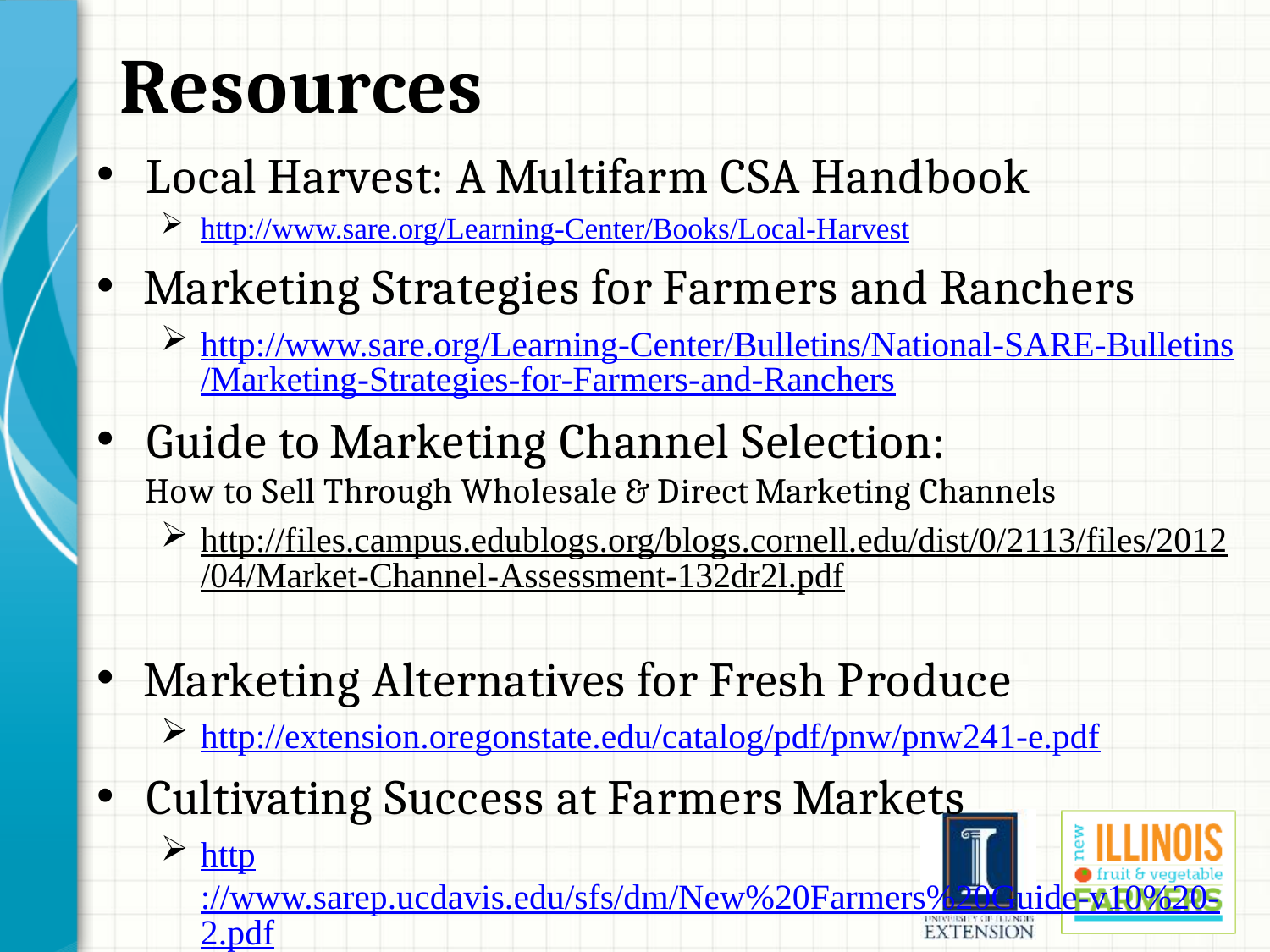

# Resources
Local Harvest: A Multifarm CSA Handbook
http://www.sare.org/Learning-Center/Books/Local-Harvest
Marketing Strategies for Farmers and Ranchers
http://www.sare.org/Learning-Center/Bulletins/National-SARE-Bulletins/Marketing-Strategies-for-Farmers-and-Ranchers
Guide to Marketing Channel Selection:
How to Sell Through Wholesale & Direct Marketing Channels
http://files.campus.edublogs.org/blogs.cornell.edu/dist/0/2113/files/2012/04/Market-Channel-Assessment-132dr2l.pdf
Marketing Alternatives for Fresh Produce
http://extension.oregonstate.edu/catalog/pdf/pnw/pnw241-e.pdf
Cultivating Success at Farmers Markets
http://www.sarep.ucdavis.edu/sfs/dm/New%20Farmers%20Guide-v10%20-2.pdf